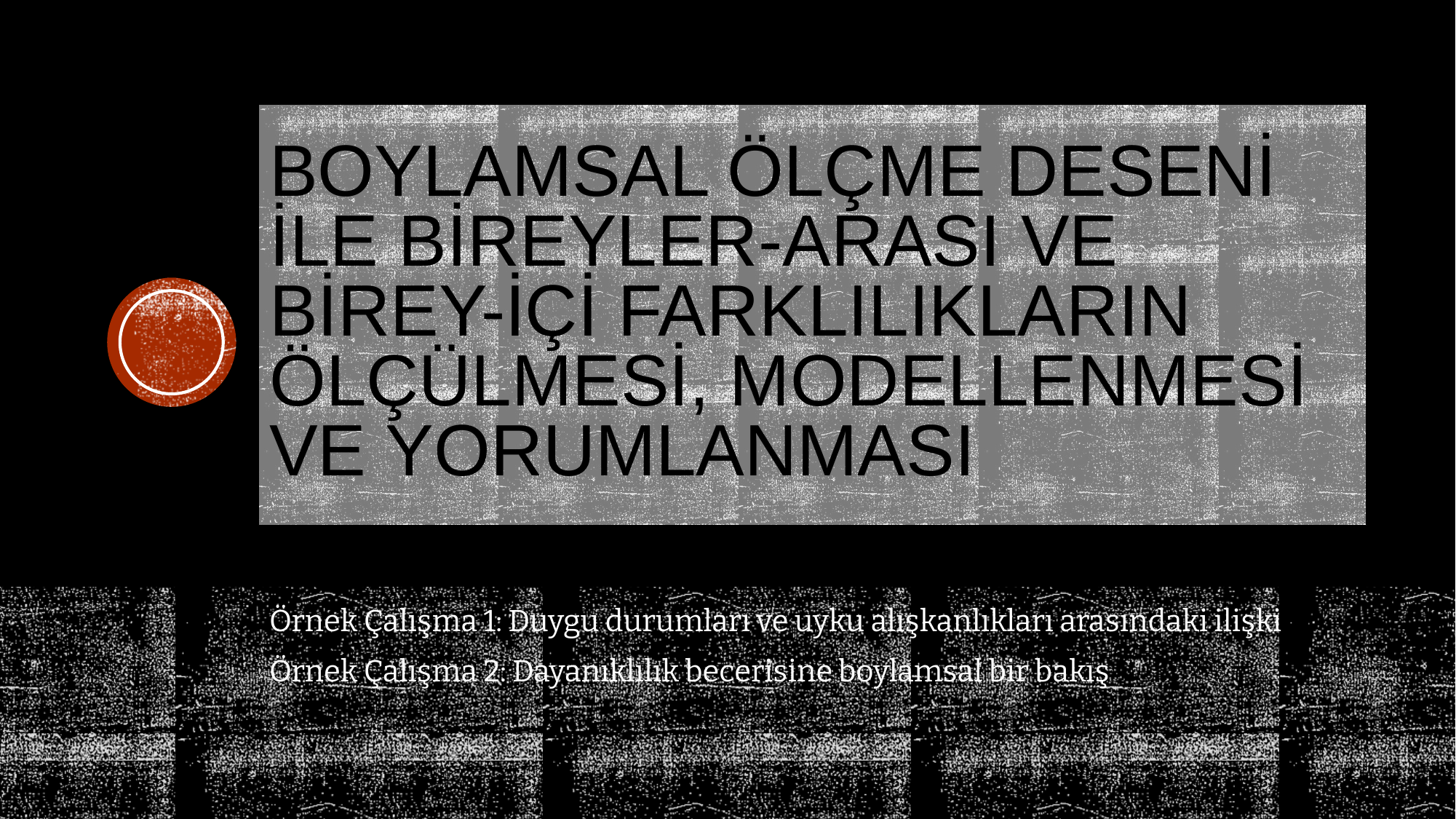

# Boylamsal ölçme desenİ İle bİreyler-arası ve bİrey-İçİ farklılıkların ölçülmesi, modellenmesİ ve yorumlanması
Örnek Çalışma 1: Duygu durumları ve uyku alışkanlıkları arasındaki ilişki
Örnek Çalışma 2: Dayanıklılık becerisine boylamsal bir bakış